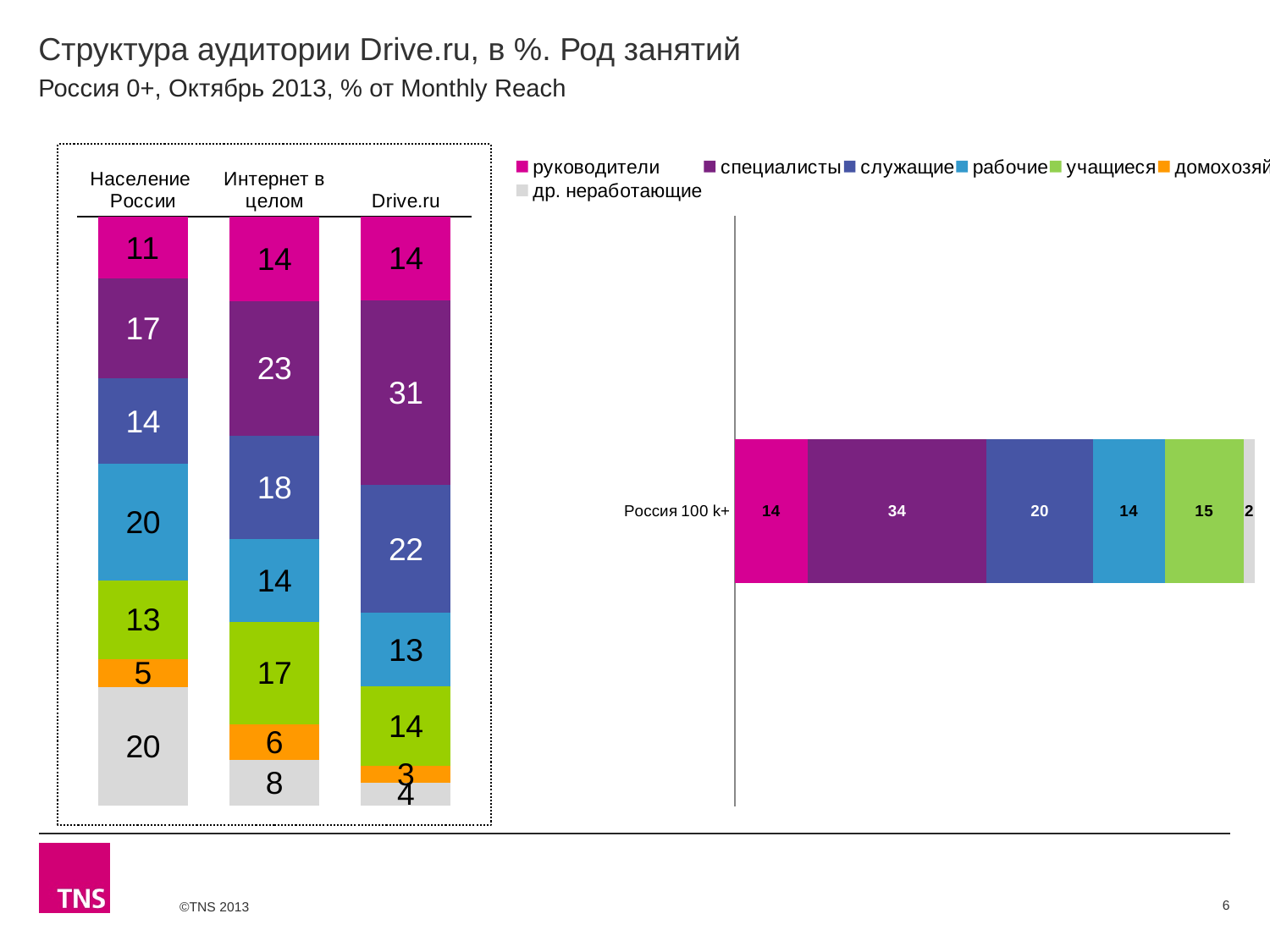

# Структура аудитории Drive.ru, в %. Род занятий
Россия 0+, Октябрь 2013, % от Monthly Reach

### Chart

| Category | руководители | специалисты | служащие | рабочие | учащиеся | домохозяйки | др. неработающие |
|---|---|---|---|---|---|---|---|
| Население  России | 10.5 | 16.9 | 14.4 | 19.7 | 13.4 | 4.7 | 20.0 |
| Интернет в целом | 14.4 | 22.7 | 17.6 | 14.0 | 17.3 | 6.1 | 7.7 |
| Drive.ru | 14.2 | 31.4 | 21.7 | 12.5 | 13.5 | 2.9 | 3.8 |

### Chart

| Category | руководители | специалисты | служащие | рабочие | учащиеся | домохозяйки | др. неработающие |
|---|---|---|---|---|---|---|---|
| Россия 100 k+ | 13.8 | 34.0 | 20.2 | 13.6 | 15.0 | None | 2.1 |
6